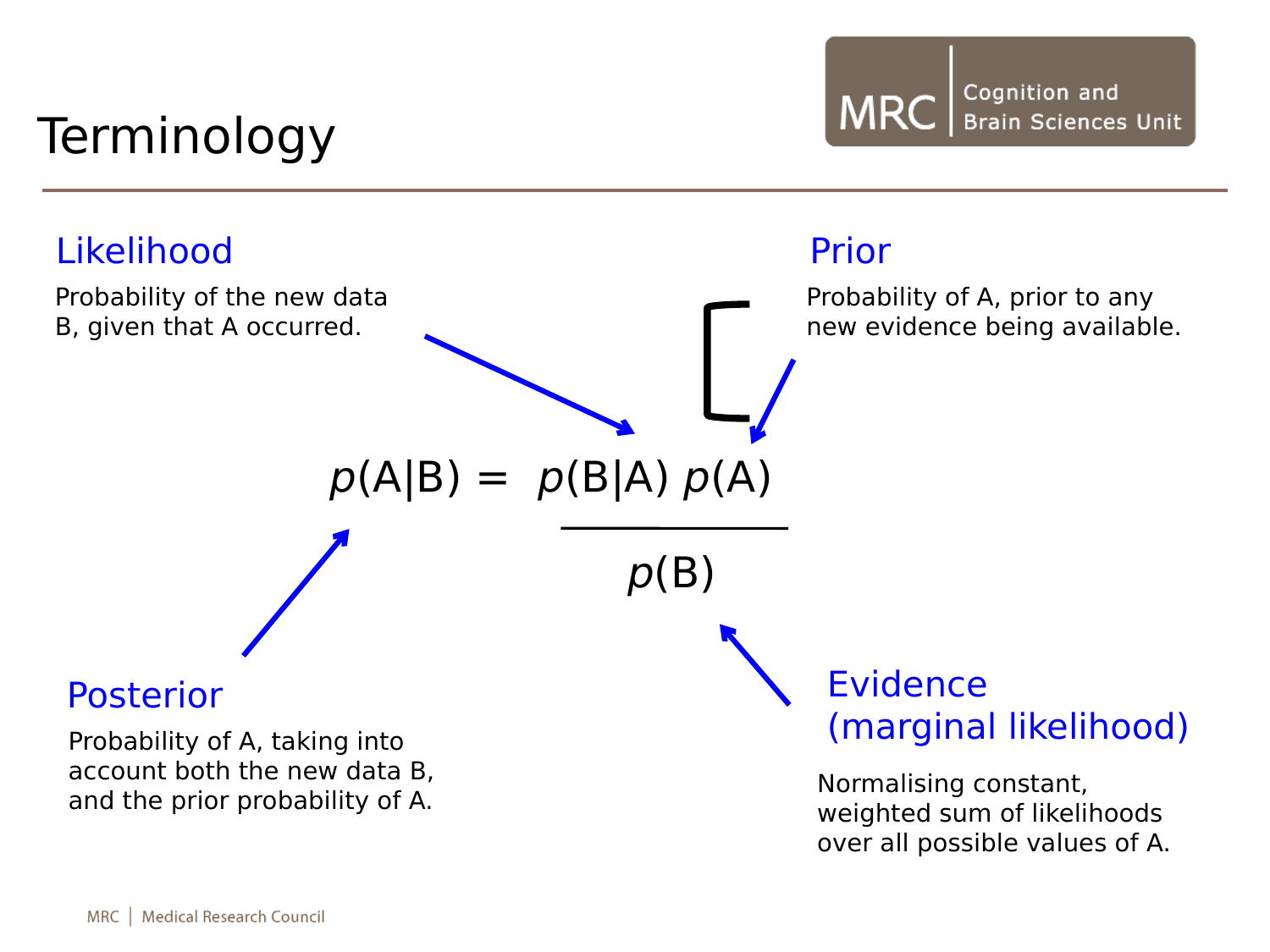

# Terminology
Likelihood
Prior
Probability of the new data B, given that A occurred.
Probability of A, prior to any
new evidence being available.

p(A|B) =  p(B|A) p(A)

p(B)

Evidence
(marginal likelihood)
Posterior
Probability of A, taking into
account both the new data B,
and the prior probability of A.
Normalising constant, weighted sum of likelihoods over all possible values of A.